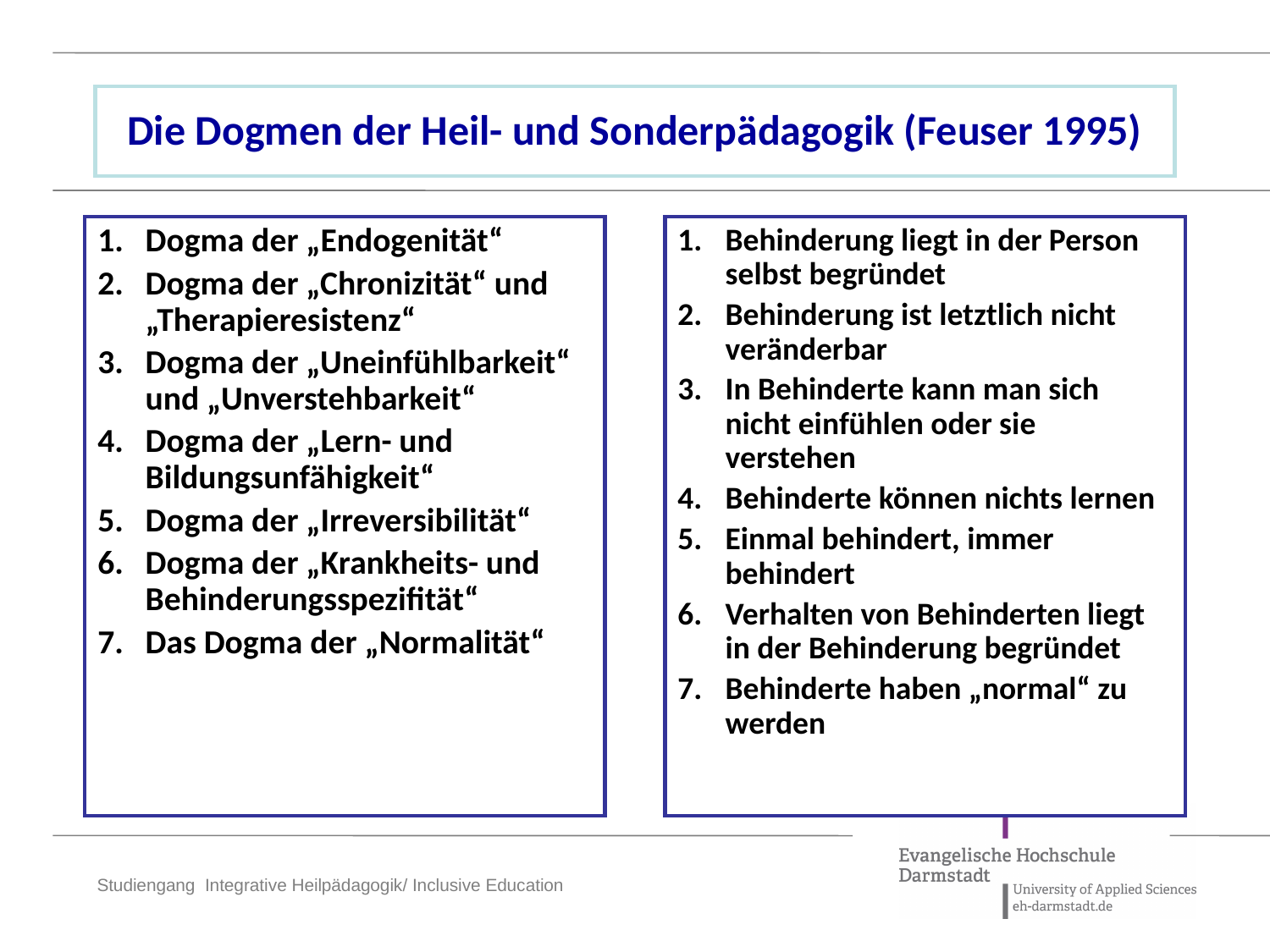

# Die Dogmen der Heil- und Sonderpädagogik (Feuser 1995)
Dogma der „Endogenität“
Dogma der „Chronizität“ und „Therapieresistenz“
Dogma der „Uneinfühlbarkeit“ und „Unverstehbarkeit“
Dogma der „Lern- und Bildungsunfähigkeit“
Dogma der „Irreversibilität“
Dogma der „Krankheits- und Behinderungsspezifität“
Das Dogma der „Normalität“

Behinderung liegt in der Person selbst begründet
Behinderung ist letztlich nicht veränderbar
In Behinderte kann man sich nicht einfühlen oder sie verstehen
Behinderte können nichts lernen
Einmal behindert, immer behindert
Verhalten von Behinderten liegt in der Behinderung begründet
Behinderte haben „normal“ zu werden